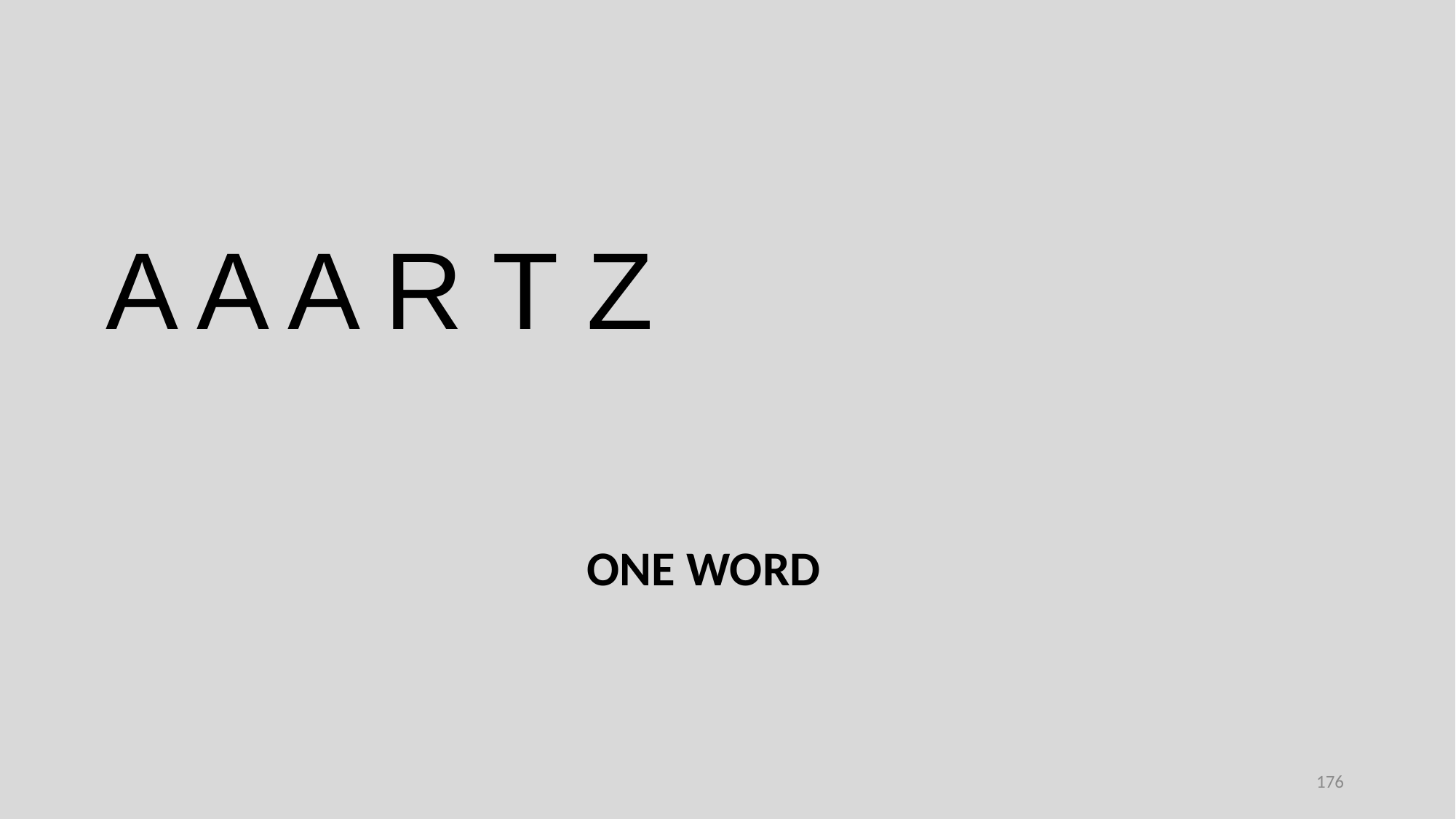

A A A R T Z
ONE WORD
176